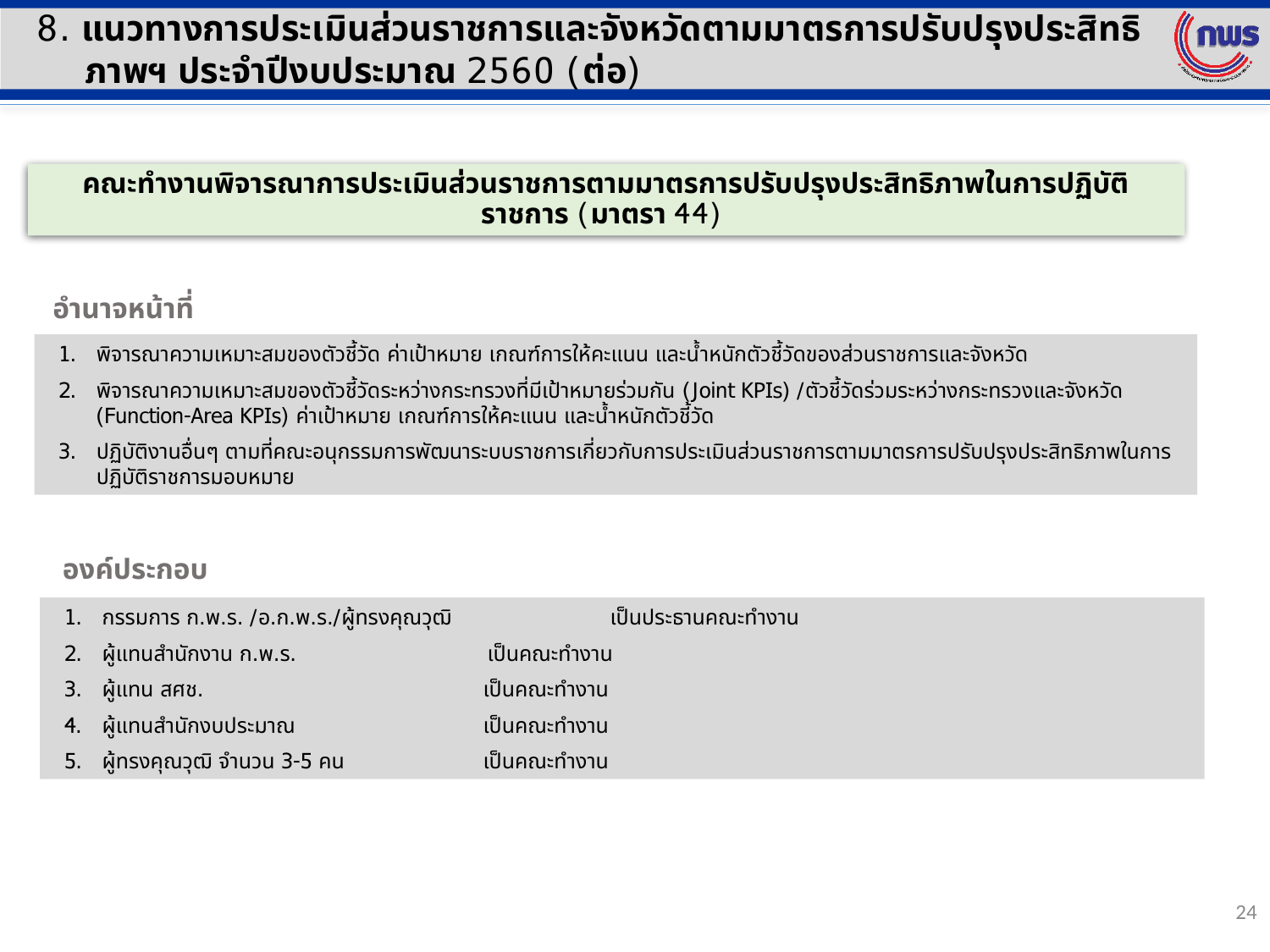

8. แนวทางการประเมินส่วนราชการและจังหวัดตามมาตรการปรับปรุงประสิทธิภาพฯ ประจำปีงบประมาณ 2560 (ต่อ)

คณะทำงานพิจารณาการประเมินส่วนราชการตามมาตรการปรับปรุงประสิทธิภาพในการปฏิบัติราชการ (มาตรา 44)
อำนาจหน้าที่
พิจารณาความเหมาะสมของตัวชี้วัด ค่าเป้าหมาย เกณฑ์การให้คะแนน และน้ำหนักตัวชี้วัดของส่วนราชการและจังหวัด
พิจารณาความเหมาะสมของตัวชี้วัดระหว่างกระทรวงที่มีเป้าหมายร่วมกัน (Joint KPIs) /ตัวชี้วัดร่วมระหว่างกระทรวงและจังหวัด (Function-Area KPIs) ค่าเป้าหมาย เกณฑ์การให้คะแนน และน้ำหนักตัวชี้วัด
ปฏิบัติงานอื่นๆ ตามที่คณะอนุกรรมการพัฒนาระบบราชการเกี่ยวกับการประเมินส่วนราชการตามมาตรการปรับปรุงประสิทธิภาพในการปฏิบัติราชการมอบหมาย
องค์ประกอบ
กรรมการ ก.พ.ร. /อ.ก.พ.ร./ผู้ทรงคุณวุฒิ        	เป็นประธานคณะทำงาน
ผู้แทนสำนักงาน ก.พ.ร.  	                    เป็นคณะทำงาน
ผู้แทน สศช.	                   	 	เป็นคณะทำงาน
ผู้แทนสำนักงบประมาณ                     	เป็นคณะทำงาน
ผู้ทรงคุณวุฒิ จำนวน 3-5 คน               	เป็นคณะทำงาน
24